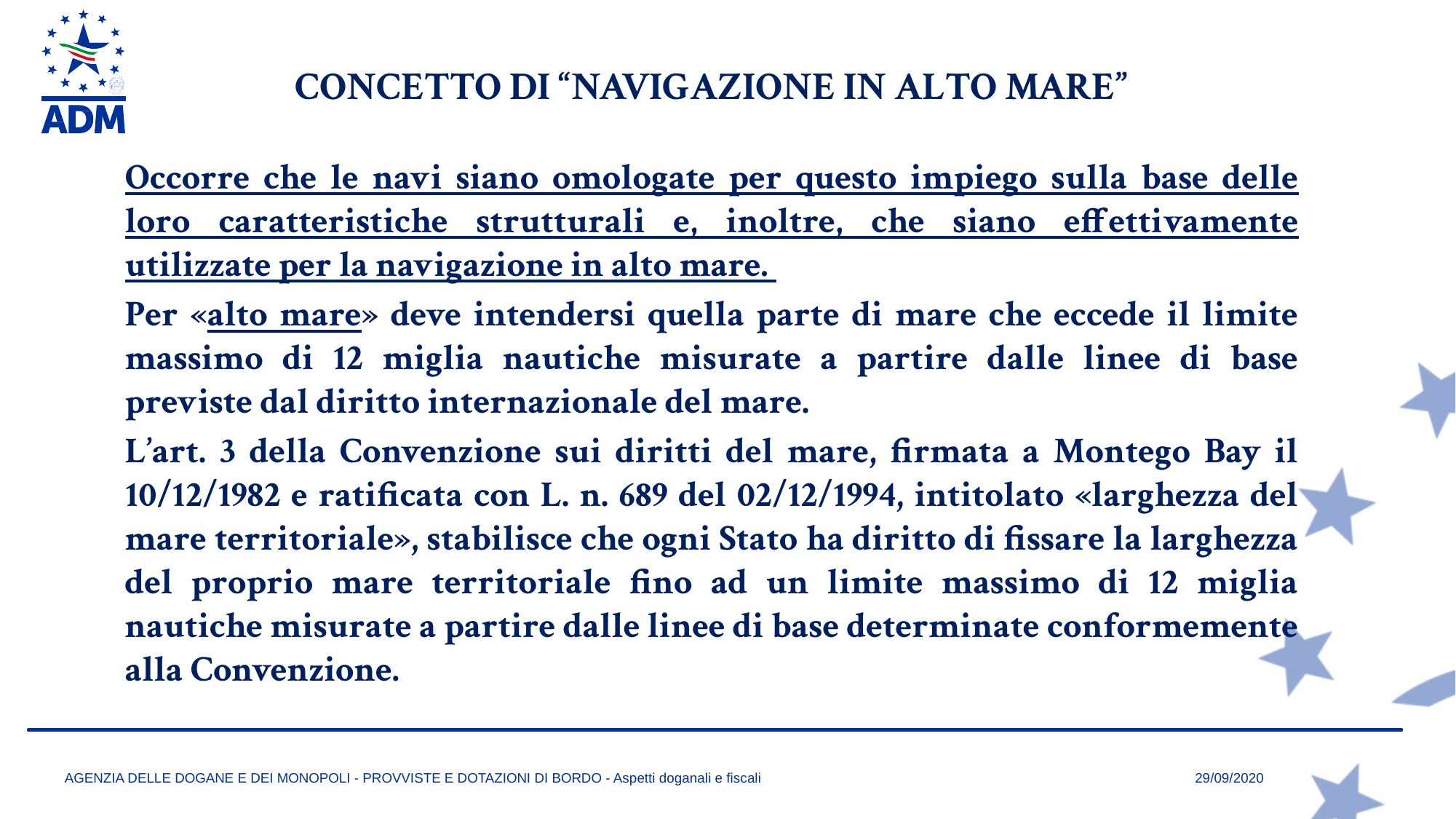

CONCETTO DI “NAVIGAZIONE IN ALTO MARE”

Occorre che le navi siano omologate per questo impiego sulla base delle loro caratteristiche strutturali e, inoltre, che siano effettivamente utilizzate per la navigazione in alto mare.
Per «alto mare» deve intendersi quella parte di mare che eccede il limite massimo di 12 miglia nautiche misurate a partire dalle linee di base previste dal diritto internazionale del mare.
L’art. 3 della Convenzione sui diritti del mare, firmata a Montego Bay il 10/12/1982 e ratificata con L. n. 689 del 02/12/1994, intitolato «larghezza del mare territoriale», stabilisce che ogni Stato ha diritto di fissare la larghezza del proprio mare territoriale fino ad un limite massimo di 12 miglia nautiche misurate a partire dalle linee di base determinate conformemente alla Convenzione.
AGENZIA DELLE DOGANE E DEI MONOPOLI - PROVVISTE E DOTAZIONI DI BORDO - Aspetti doganali e fiscali
29/09/2020